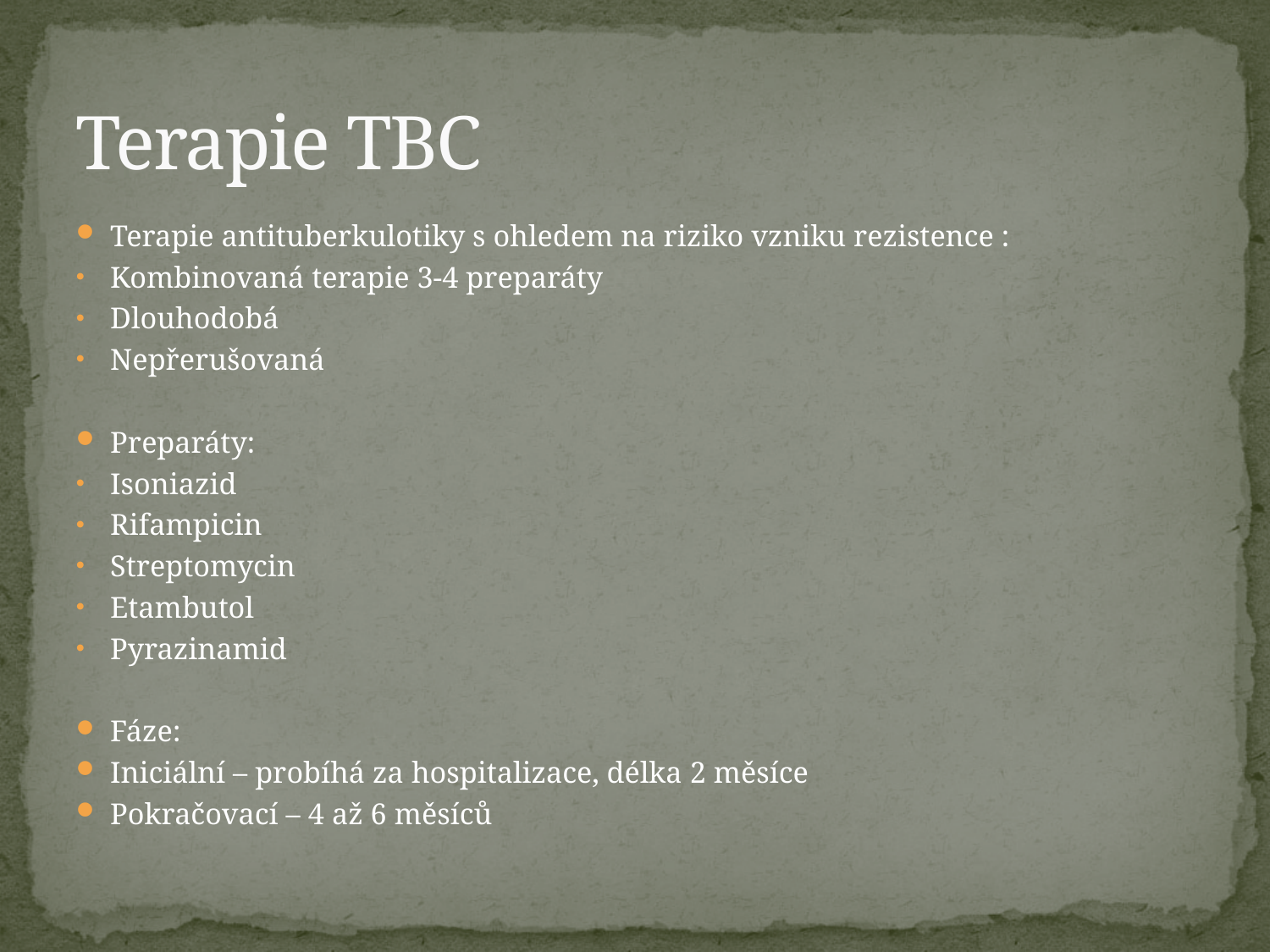

# Terapie TBC
Terapie antituberkulotiky s ohledem na riziko vzniku rezistence :
Kombinovaná terapie 3-4 preparáty
Dlouhodobá
Nepřerušovaná

Preparáty:
Isoniazid
Rifampicin
Streptomycin
Etambutol
Pyrazinamid

Fáze:
Iniciální – probíhá za hospitalizace, délka 2 měsíce
Pokračovací – 4 až 6 měsíců